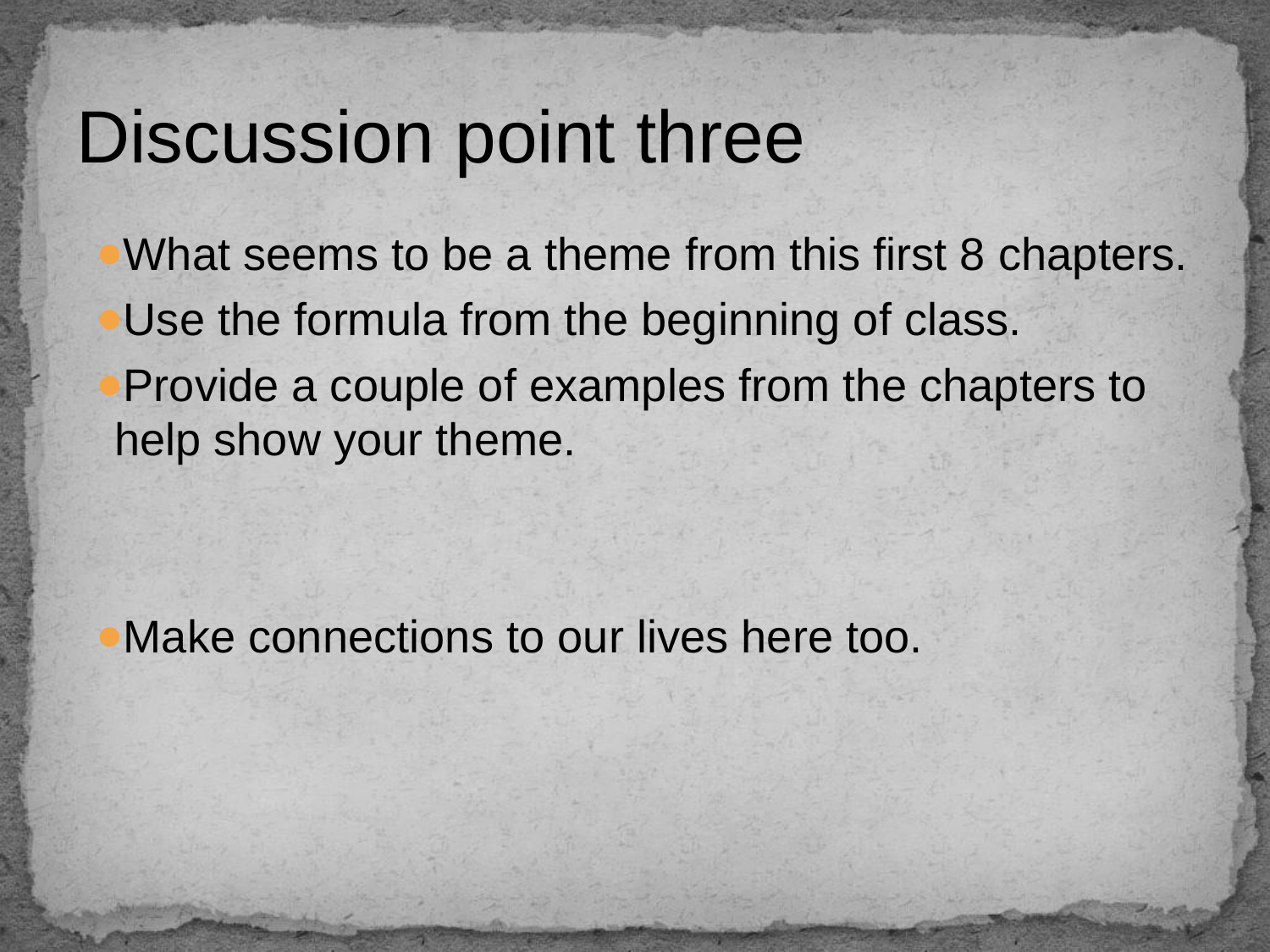

# Discussion point three
What seems to be a theme from this first 8 chapters.
Use the formula from the beginning of class.
Provide a couple of examples from the chapters to help show your theme.

Make connections to our lives here too.